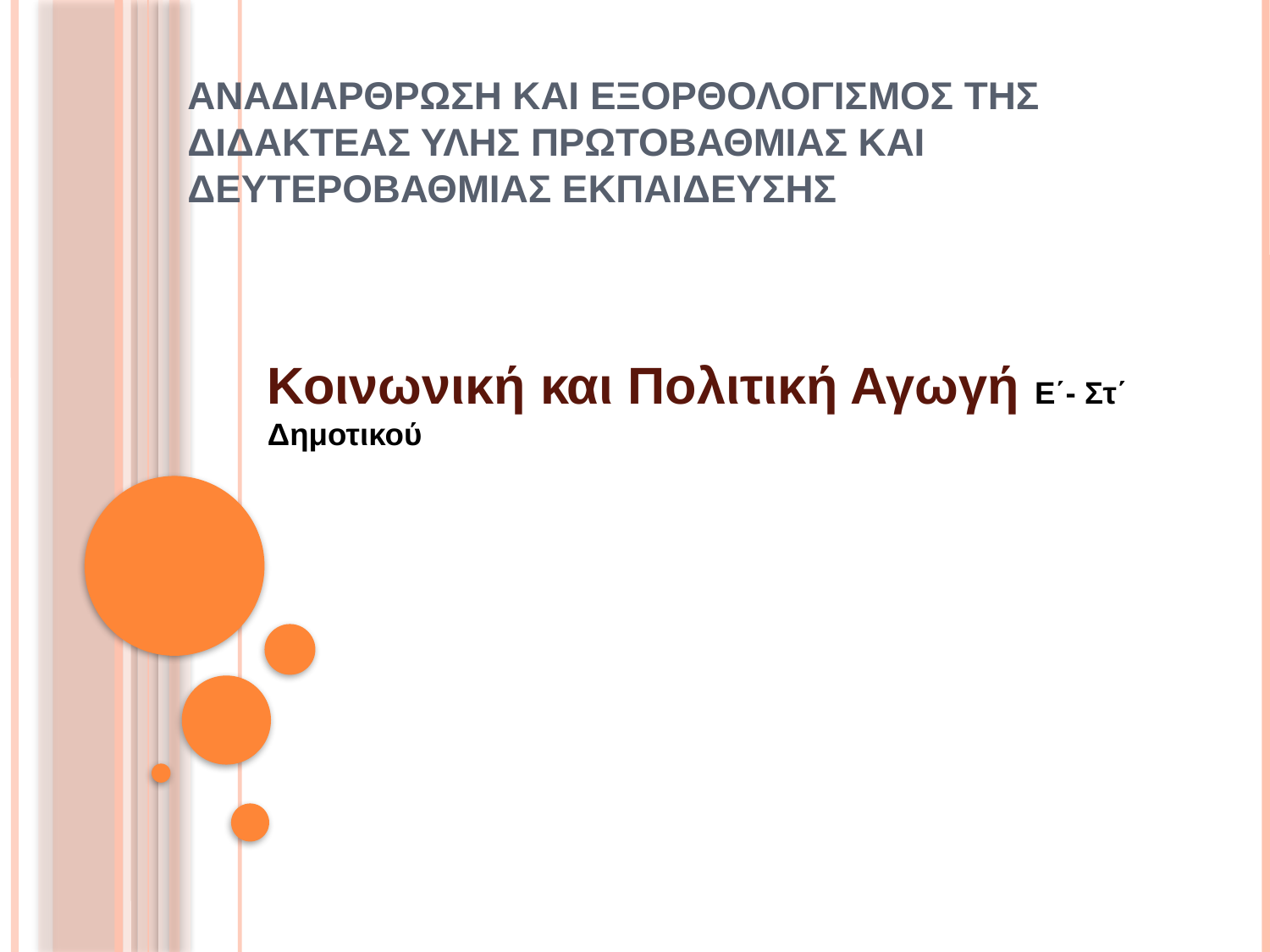

# ΑΝΑΔΙΑΡΘΡΩΣΗ ΚΑΙ ΕΞΟΡΘΟΛΟΓΙΣΜΟΣ ΤΗΣ ΔΙΔΑΚΤΕΑΣ ΥΛΗΣ ΠΡΩΤΟΒΑΘΜΙΑΣ ΚΑΙ ΔΕΥΤΕΡΟΒΑΘΜΙΑΣ ΕΚΠΑΙΔΕΥΣΗΣ
Κοινωνική και Πολιτική Αγωγή Ε΄- Στ΄ Δημοτικού